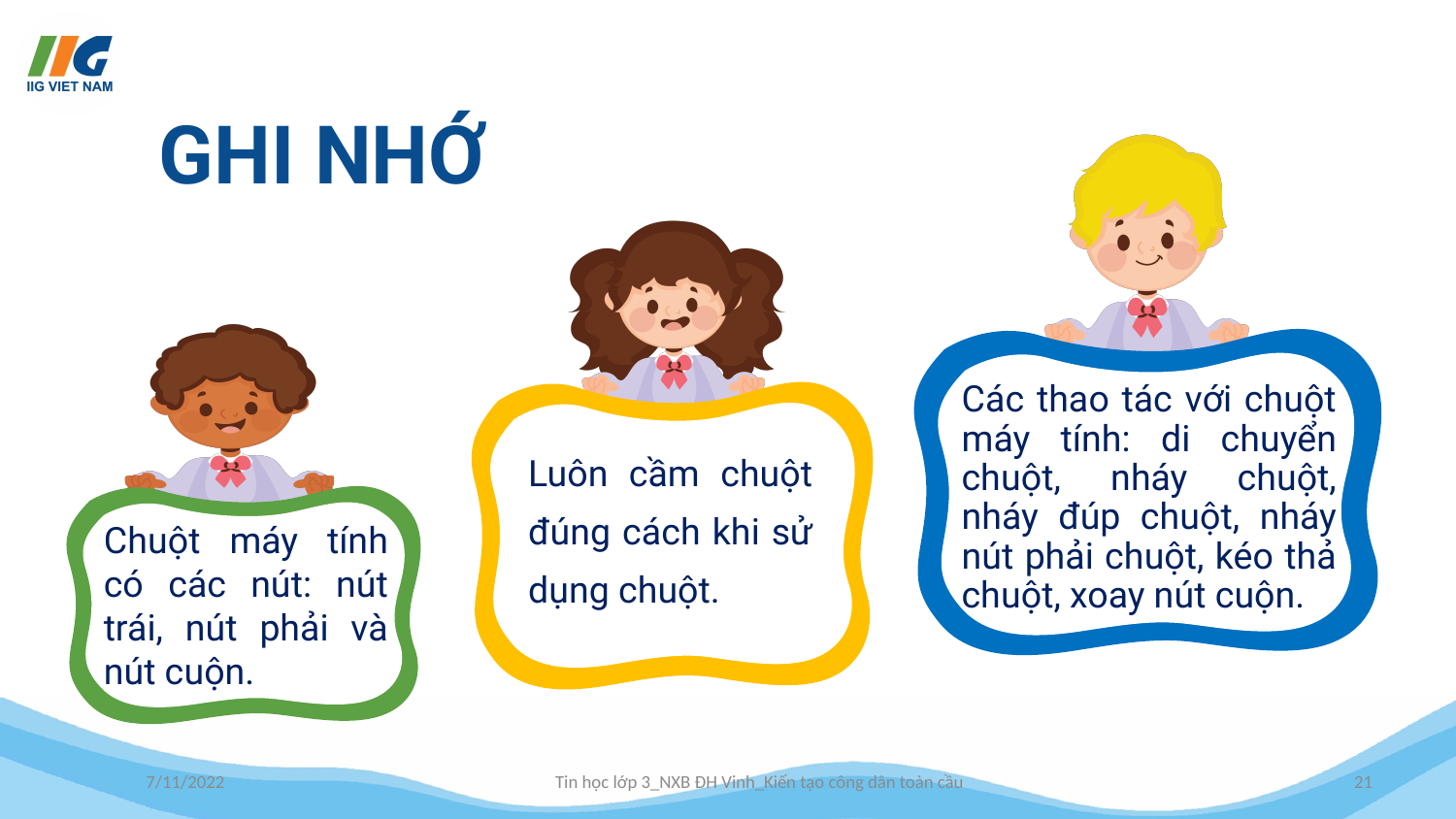

# GHI NHỚ
Các thao tác với chuột máy tính: di chuyển chuột, nháy chuột, nháy đúp chuột, nháy nút phải chuột, kéo thả chuột, xoay nút cuộn.

Luôn cầm chuột đúng cách khi sử dụng chuột.

Chuột máy tính có các nút: nút trái, nút phải và nút cuộn.
7/11/2022
Tin học lớp 3_NXB ĐH Vinh_Kiến tạo công dân toàn cầu
21